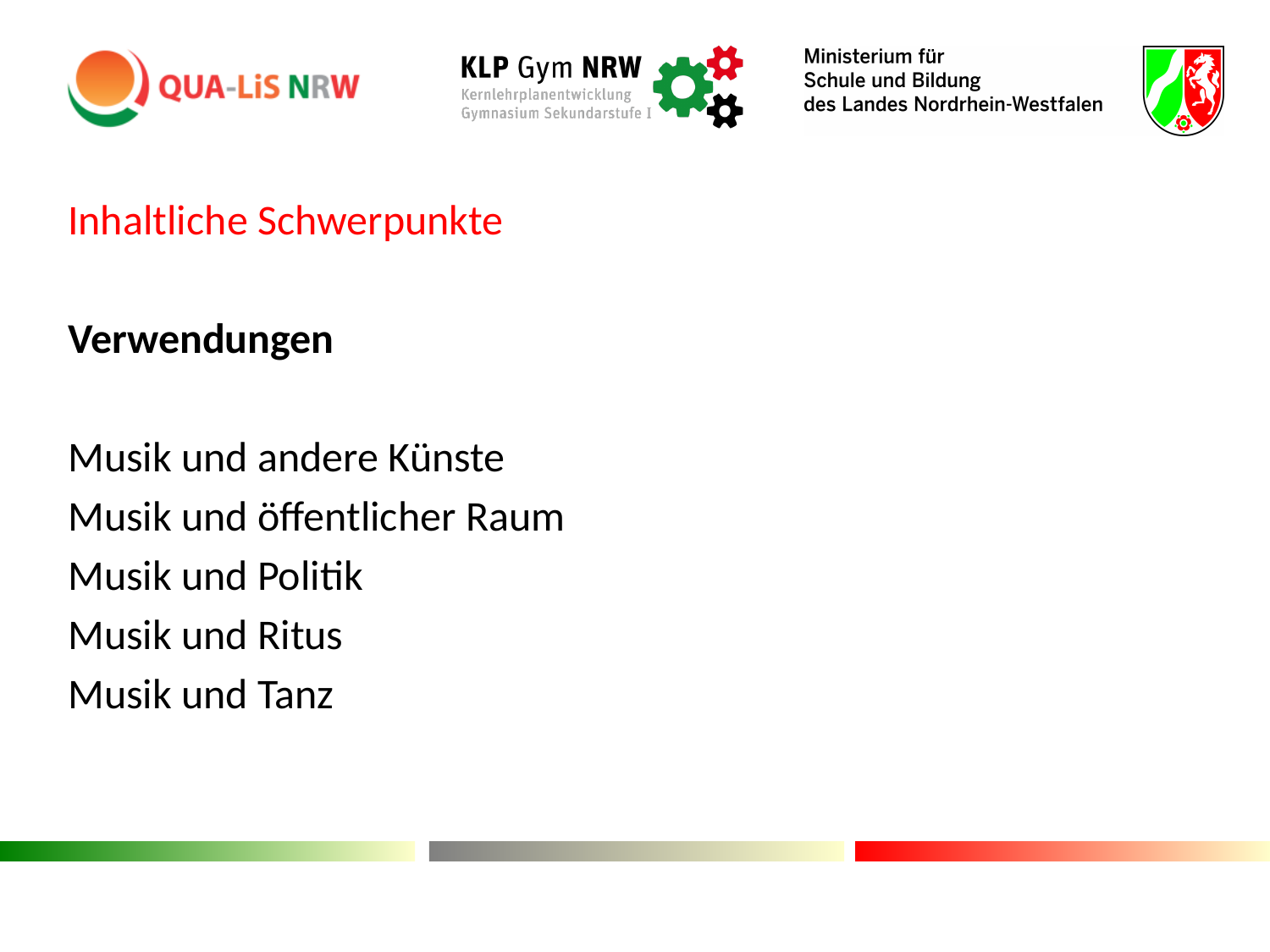

#
Inhaltliche Schwerpunkte

Verwendungen

Musik und andere Künste
Musik und öffentlicher Raum
Musik und Politik
Musik und Ritus
Musik und Tanz